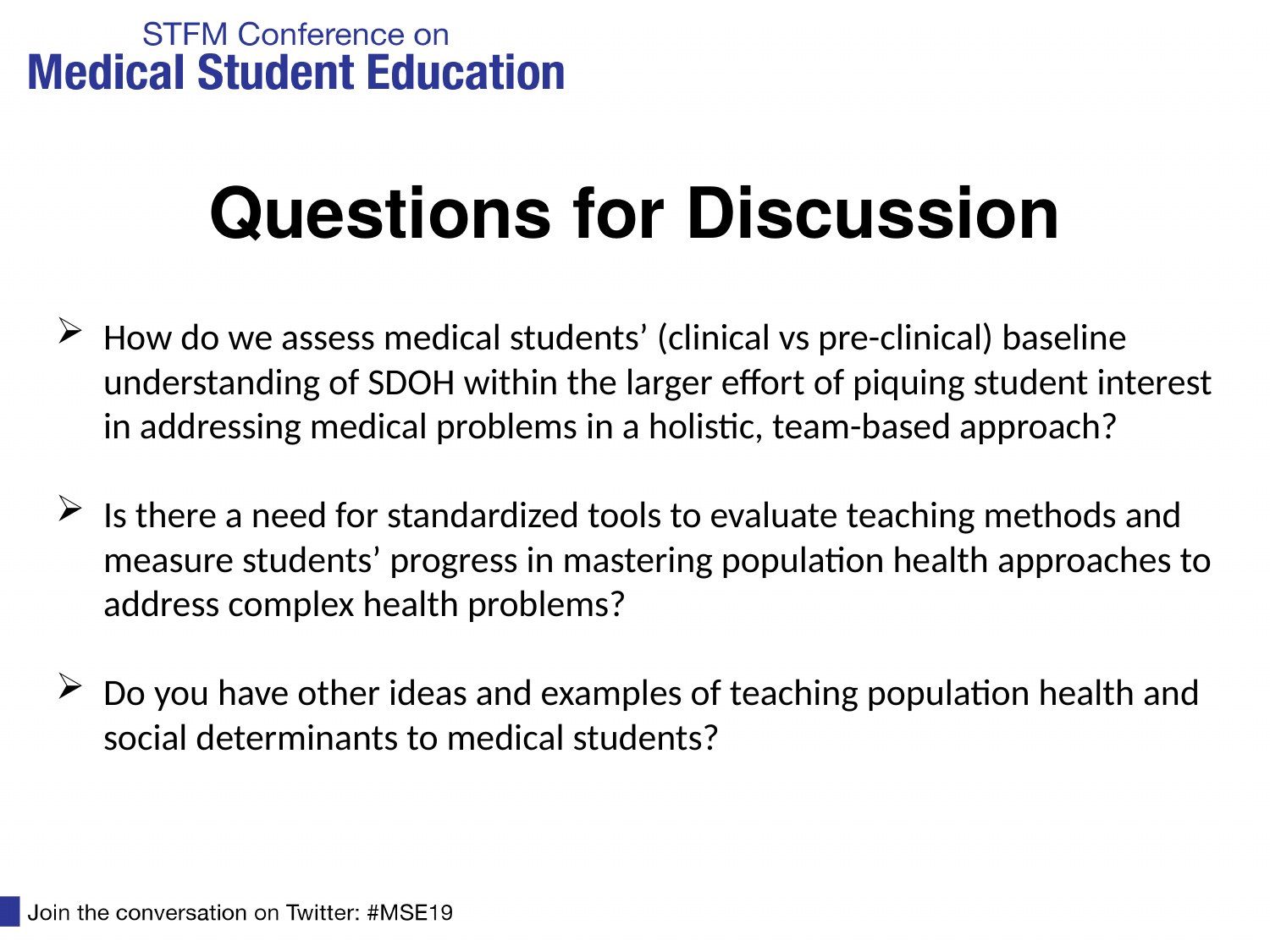

# Questions for Discussion
How do we assess medical students’ (clinical vs pre-clinical) baseline understanding of SDOH within the larger effort of piquing student interest in addressing medical problems in a holistic, team-based approach?

Is there a need for standardized tools to evaluate teaching methods and measure students’ progress in mastering population health approaches to address complex health problems?

Do you have other ideas and examples of teaching population health and social determinants to medical students?